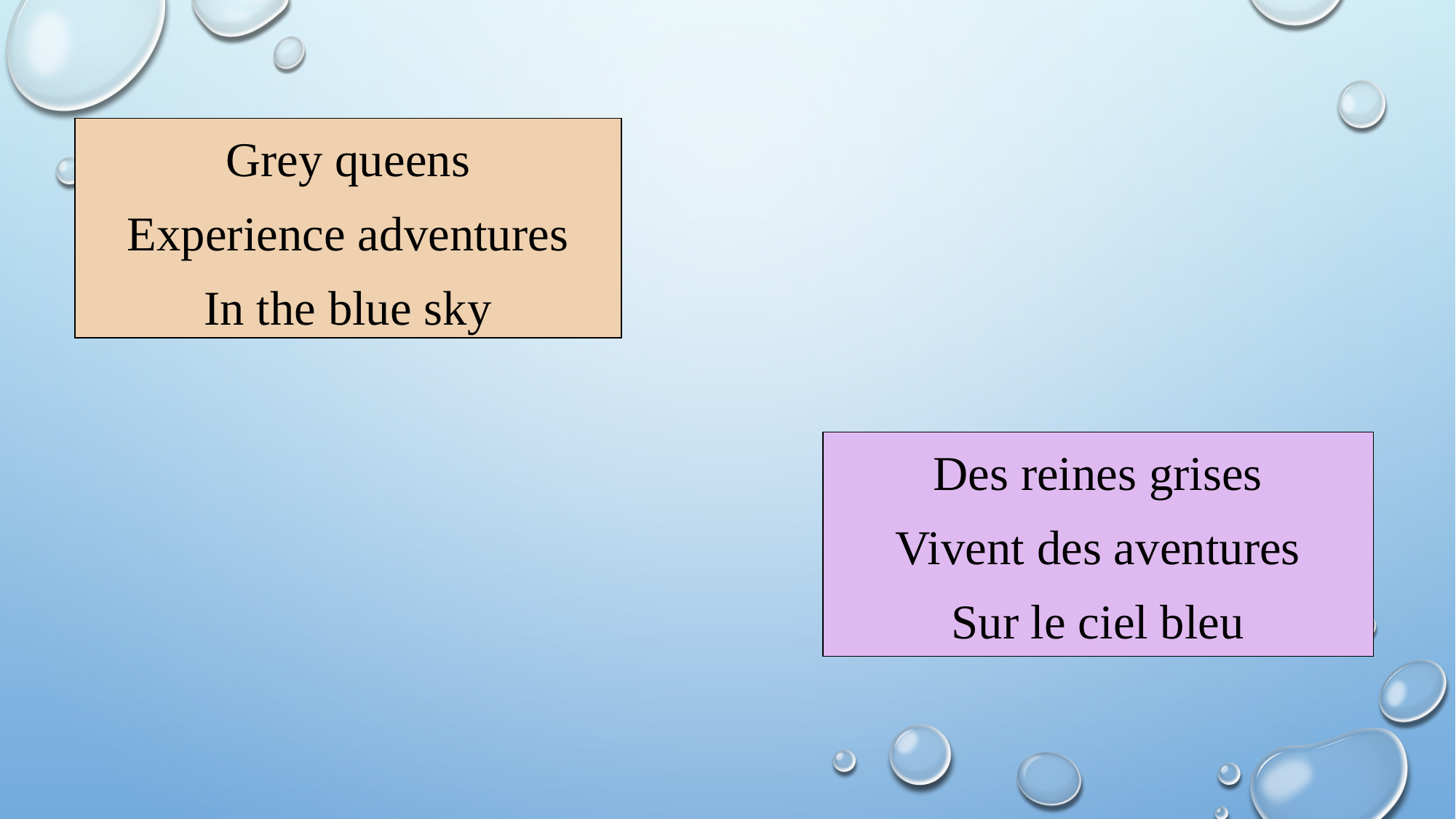

Grey queens
Experience adventures
In the blue sky
Des reines grises
Vivent des aventures
Sur le ciel bleu